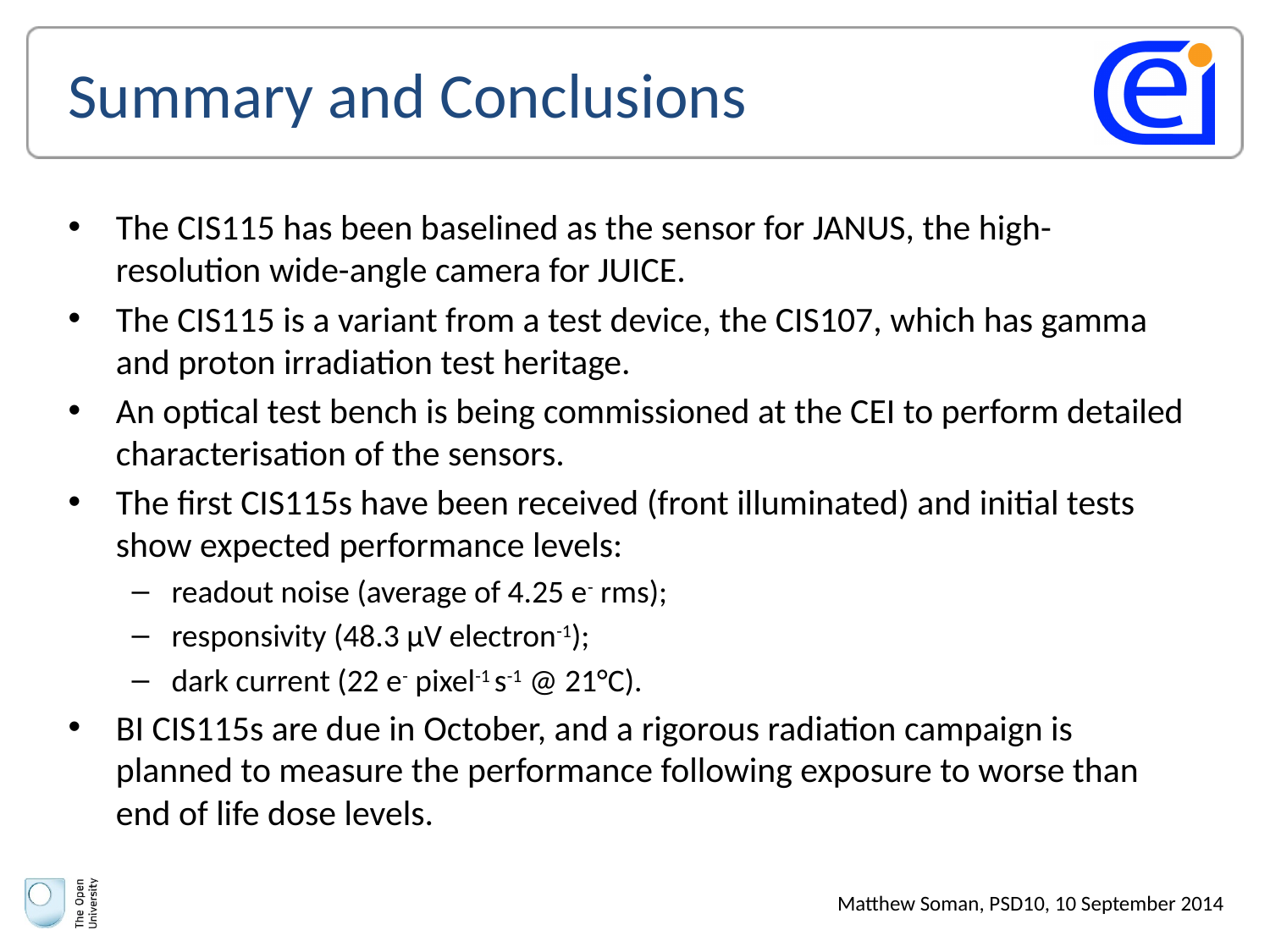

Summary and Conclusions
The CIS115 has been baselined as the sensor for JANUS, the high-resolution wide-angle camera for JUICE.
The CIS115 is a variant from a test device, the CIS107, which has gamma and proton irradiation test heritage.
An optical test bench is being commissioned at the CEI to perform detailed characterisation of the sensors.
The first CIS115s have been received (front illuminated) and initial tests show expected performance levels:
readout noise (average of 4.25 e- rms);
responsivity (48.3 µV electron-1);
dark current (22 e- pixel-1 s-1 @ 21°C).
BI CIS115s are due in October, and a rigorous radiation campaign is planned to measure the performance following exposure to worse than end of life dose levels.